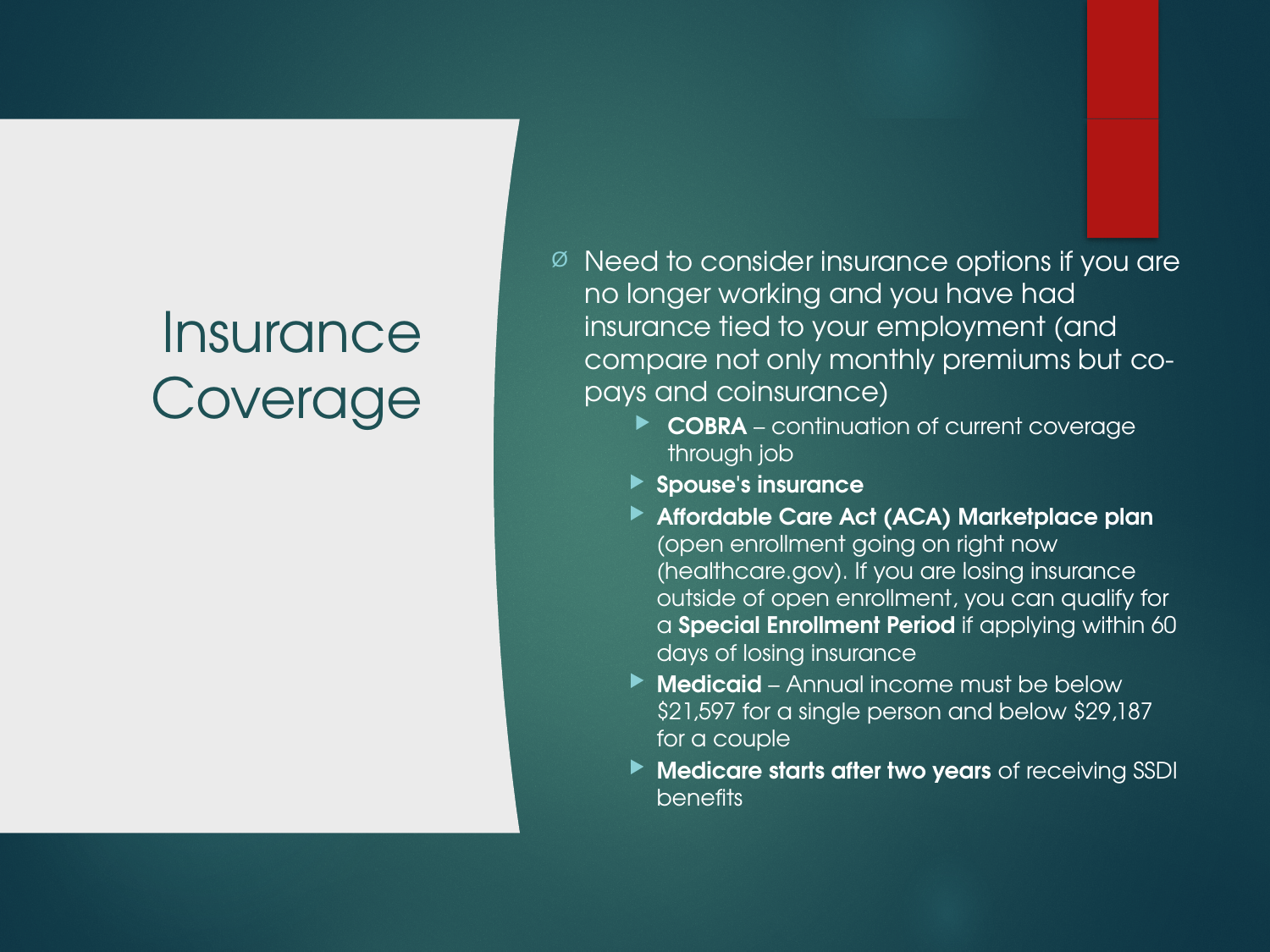

Need to consider insurance options if you are no longer working and you have had insurance tied to your employment (and compare not only monthly premiums but co-pays and coinsurance)
COBRA – continuation of current coverage through job
Spouse's insurance
Affordable Care Act (ACA) Marketplace plan (open enrollment going on right now (healthcare.gov). If you are losing insurance outside of open enrollment, you can qualify for a Special Enrollment Period if applying within 60 days of losing insurance
Medicaid – Annual income must be below $21,597 for a single person and below $29,187 for a couple
Medicare starts after two years of receiving SSDI benefits

# Insurance Coverage